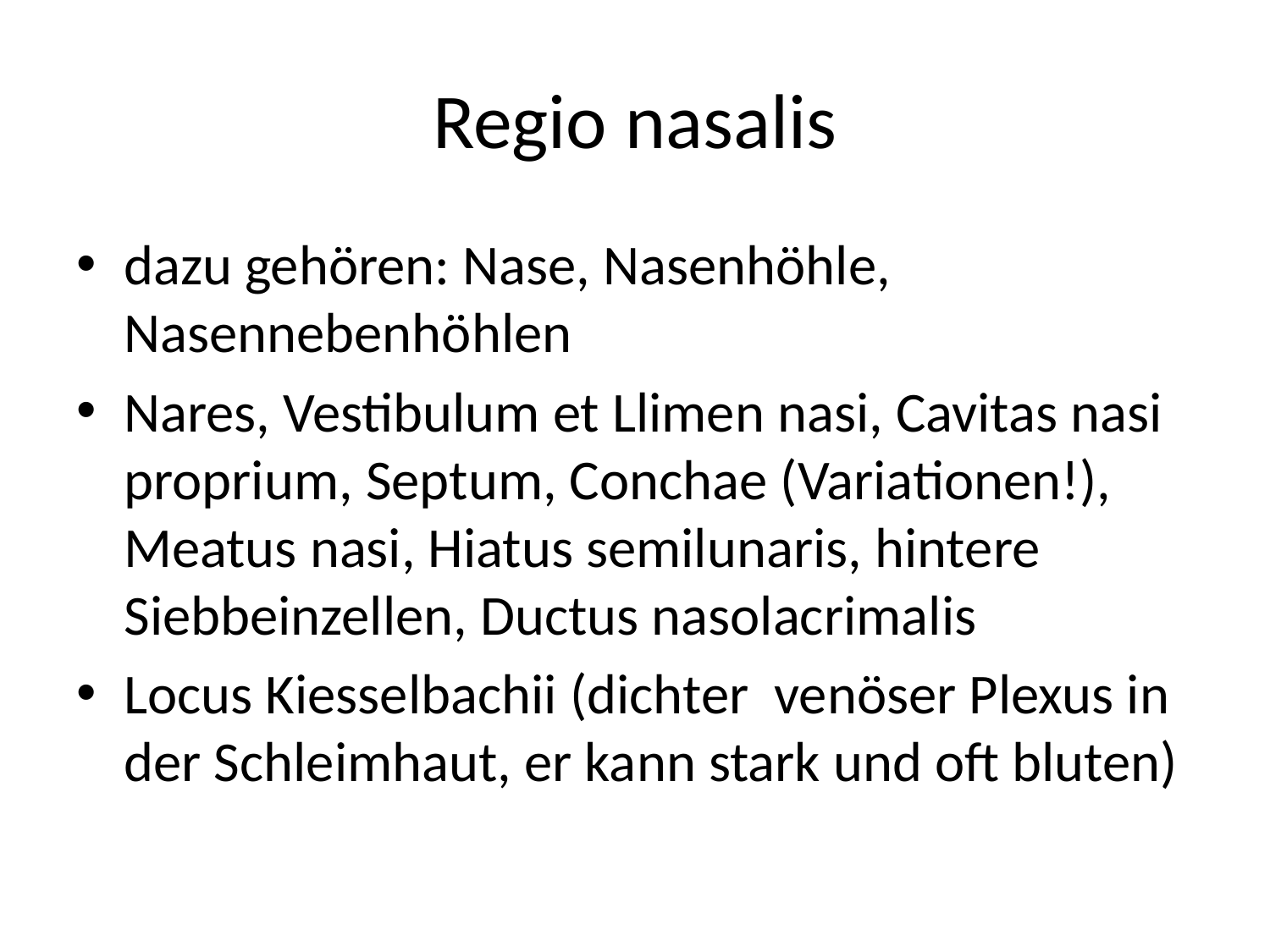

# Regio nasalis
dazu gehören: Nase, Nasenhöhle, Nasennebenhöhlen
Nares, Vestibulum et Llimen nasi, Cavitas nasi proprium, Septum, Conchae (Variationen!), Meatus nasi, Hiatus semilunaris, hintere Siebbeinzellen, Ductus nasolacrimalis
Locus Kiesselbachii (dichter  venöser Plexus in der Schleimhaut, er kann stark und oft bluten)